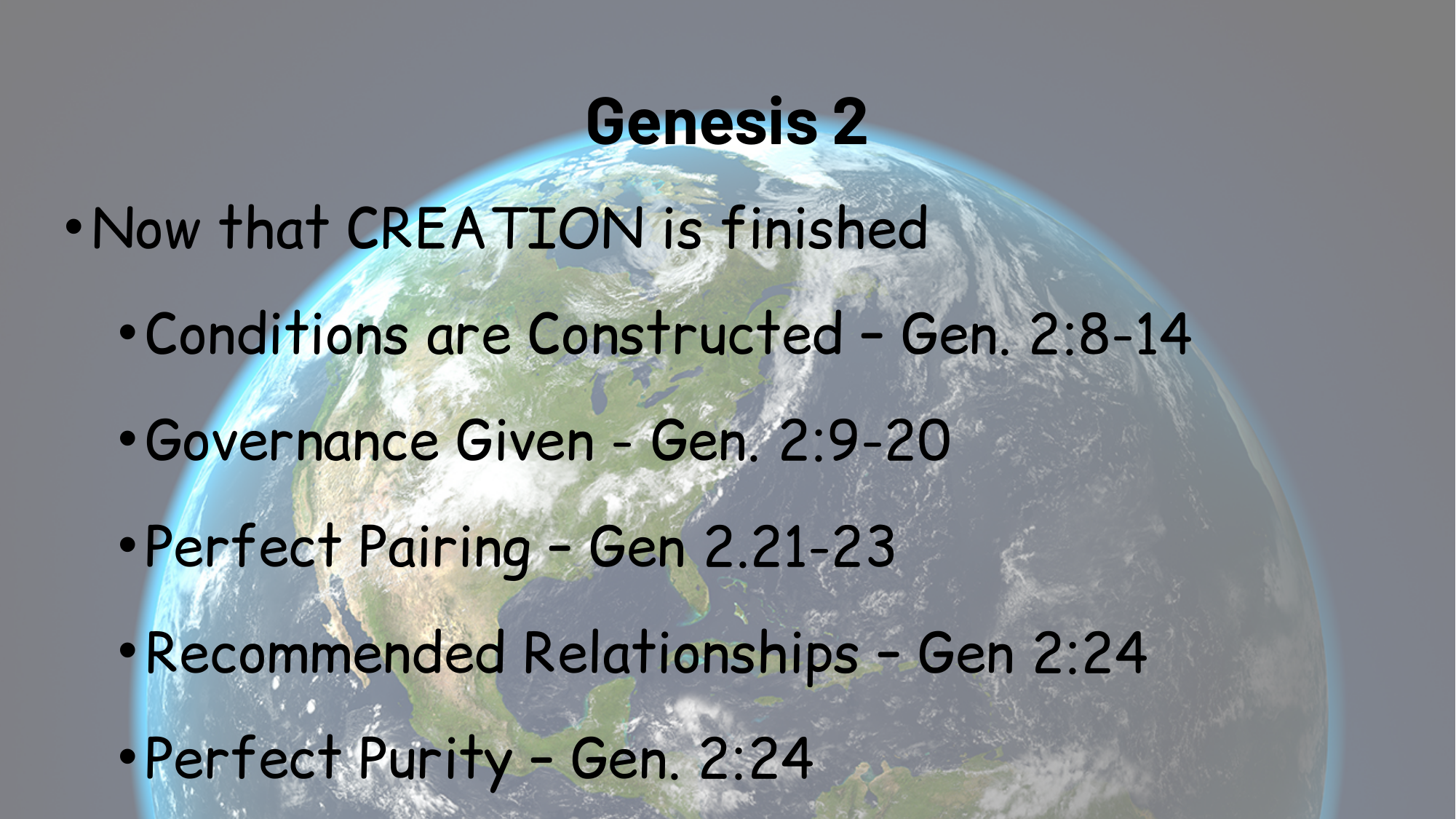

# Genesis 2
Now that CREATION is finished
Conditions are Constructed – Gen. 2:8-14
Governance Given - Gen. 2:9-20
Perfect Pairing – Gen 2.21-23
Recommended Relationships – Gen 2:24
Perfect Purity – Gen. 2:24